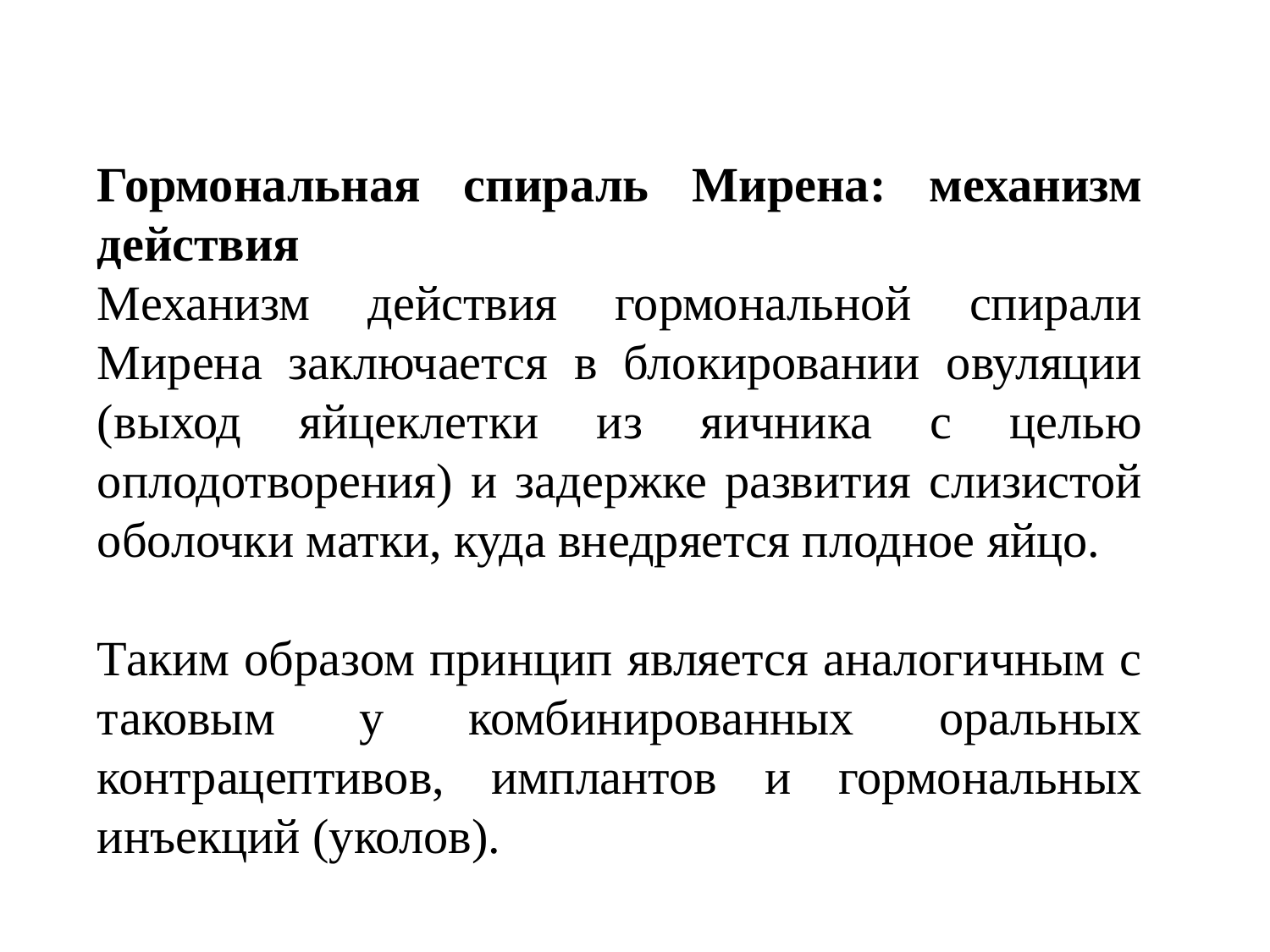

Гормональная спираль Мирена: механизм действия
Механизм действия гормональной спирали Мирена заключается в блокировании овуляции (выход яйцеклетки из яичника с целью оплодотворения) и задержке развития слизистой оболочки матки, куда внедряется плодное яйцо.

Таким образом принцип является аналогичным с таковым у комбинированных оральных контрацептивов, имплантов и гормональных инъекций (уколов).